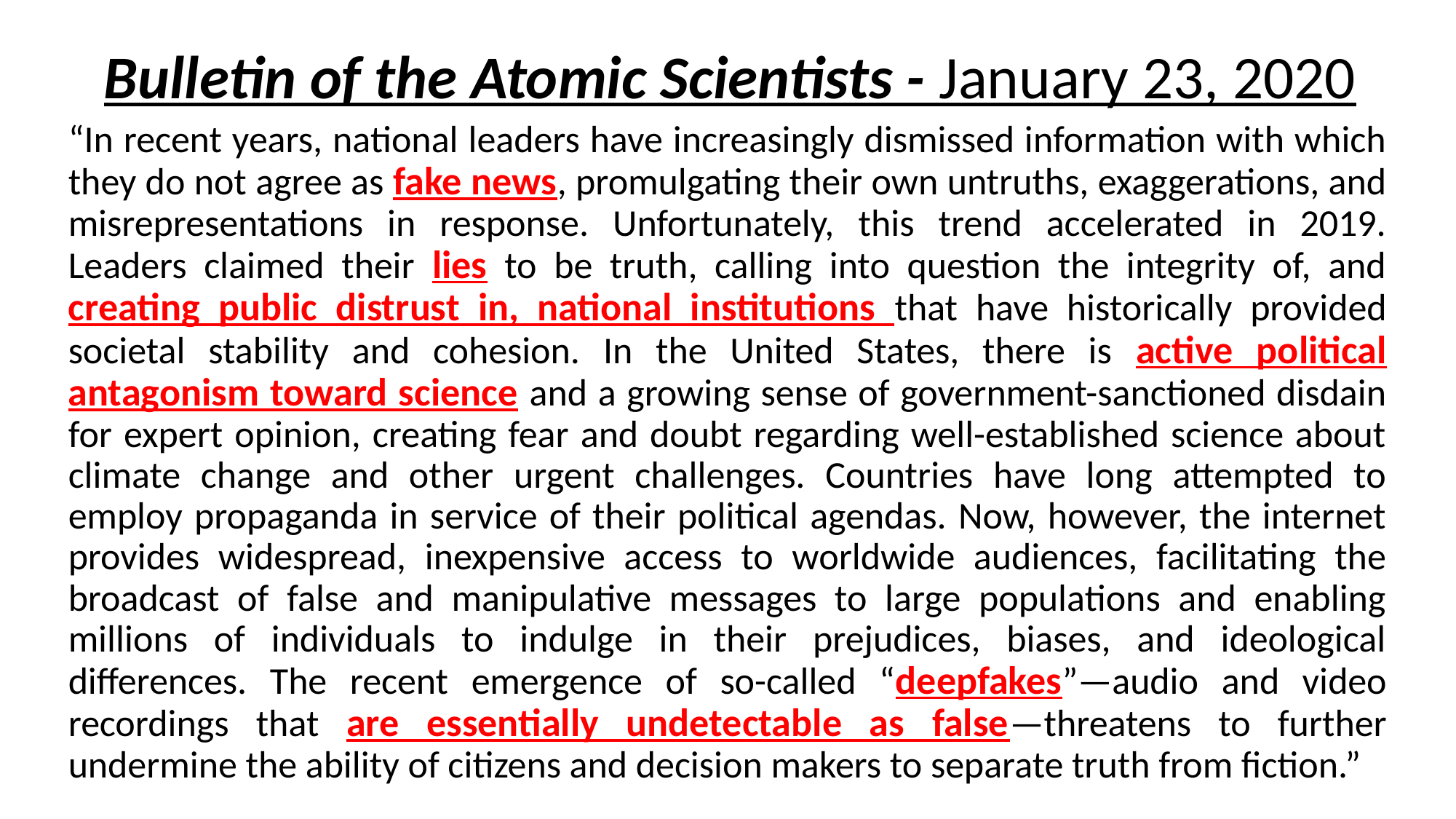

# Bulletin of the Atomic Scientists - January 23, 2020
“In recent years, national leaders have increasingly dismissed information with which they do not agree as fake news, promulgating their own untruths, exaggerations, and misrepresentations in response. Unfortunately, this trend accelerated in 2019. Leaders claimed their lies to be truth, calling into question the integrity of, and creating public distrust in, national institutions that have historically provided societal stability and cohesion. In the United States, there is active political antagonism toward science and a growing sense of government-sanctioned disdain for expert opinion, creating fear and doubt regarding well-established science about climate change and other urgent challenges. Countries have long attempted to employ propaganda in service of their political agendas. Now, however, the internet provides widespread, inexpensive access to worldwide audiences, facilitating the broadcast of false and manipulative messages to large populations and enabling millions of individuals to indulge in their prejudices, biases, and ideological differences. The recent emergence of so-called “deepfakes”—audio and video recordings that are essentially undetectable as false—threatens to further undermine the ability of citizens and decision makers to separate truth from fiction.”